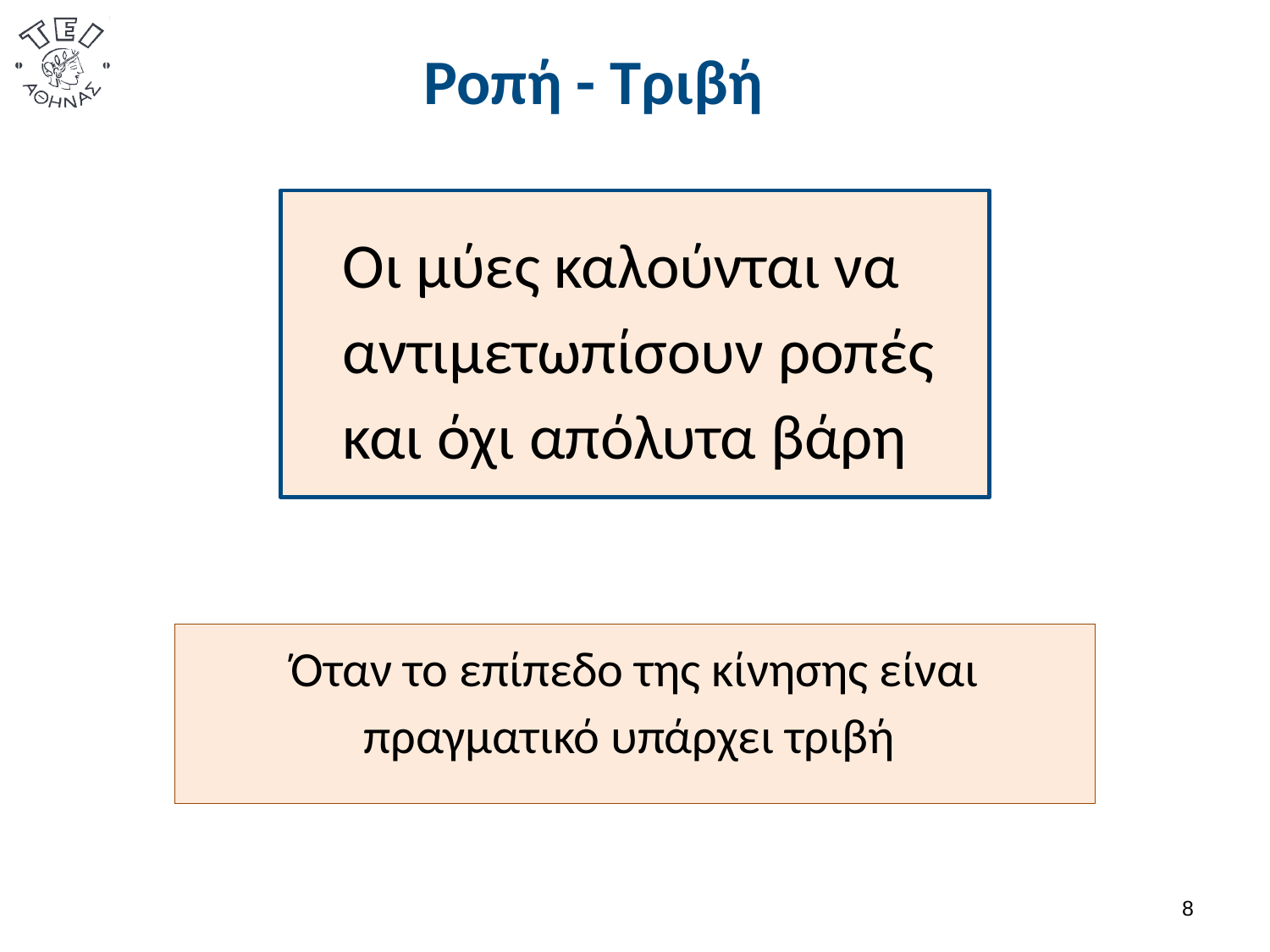

# Ροπή - Τριβή
Οι μύες καλούνται να αντιμετωπίσουν ροπές   και όχι απόλυτα βάρη
Όταν το επίπεδο της κίνησης είναι πραγματικό υπάρχει τριβή
8